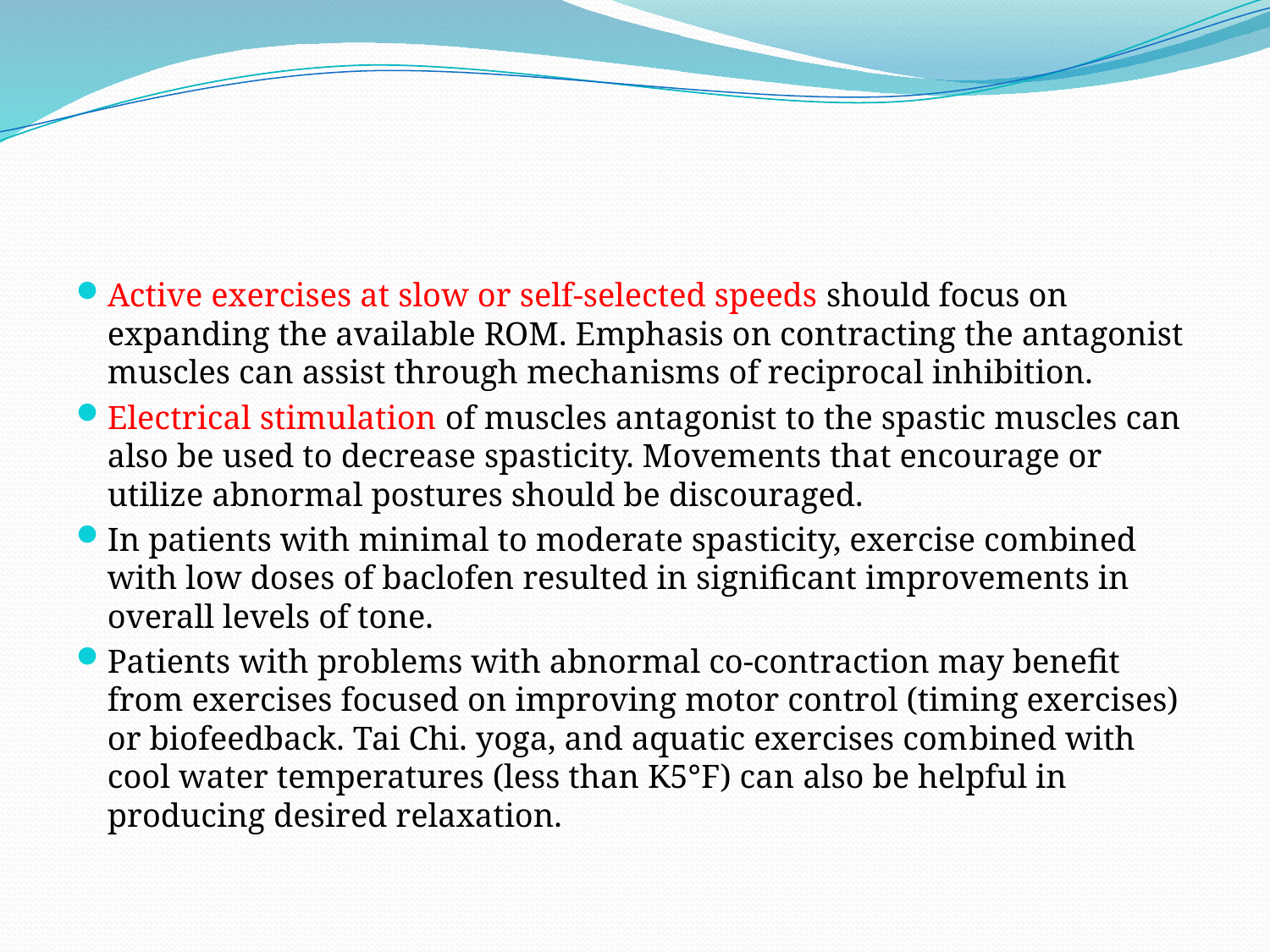

#
Active exercises at slow or self-selected speeds should focus on expanding the available ROM. Emphasis on con­tracting the antagonist muscles can assist through mecha­nisms of reciprocal inhibition.
Electrical stimulation of muscles antagonist to the spastic muscles can also be used to decrease spasticity. Movements that encourage or utilize abnormal postures should be discouraged.
In patients with minimal to moderate spasticity, exercise combined with low doses of baclofen resulted in significant improvements in overall levels of tone.
Patients with problems with abnormal co-contraction may benefit from exercises focused on improving motor control (timing exercises) or biofeedback. Tai Chi. yoga, and aquatic exercises com­bined with cool water temperatures (less than K5°F) can also be helpful in producing desired relaxation.